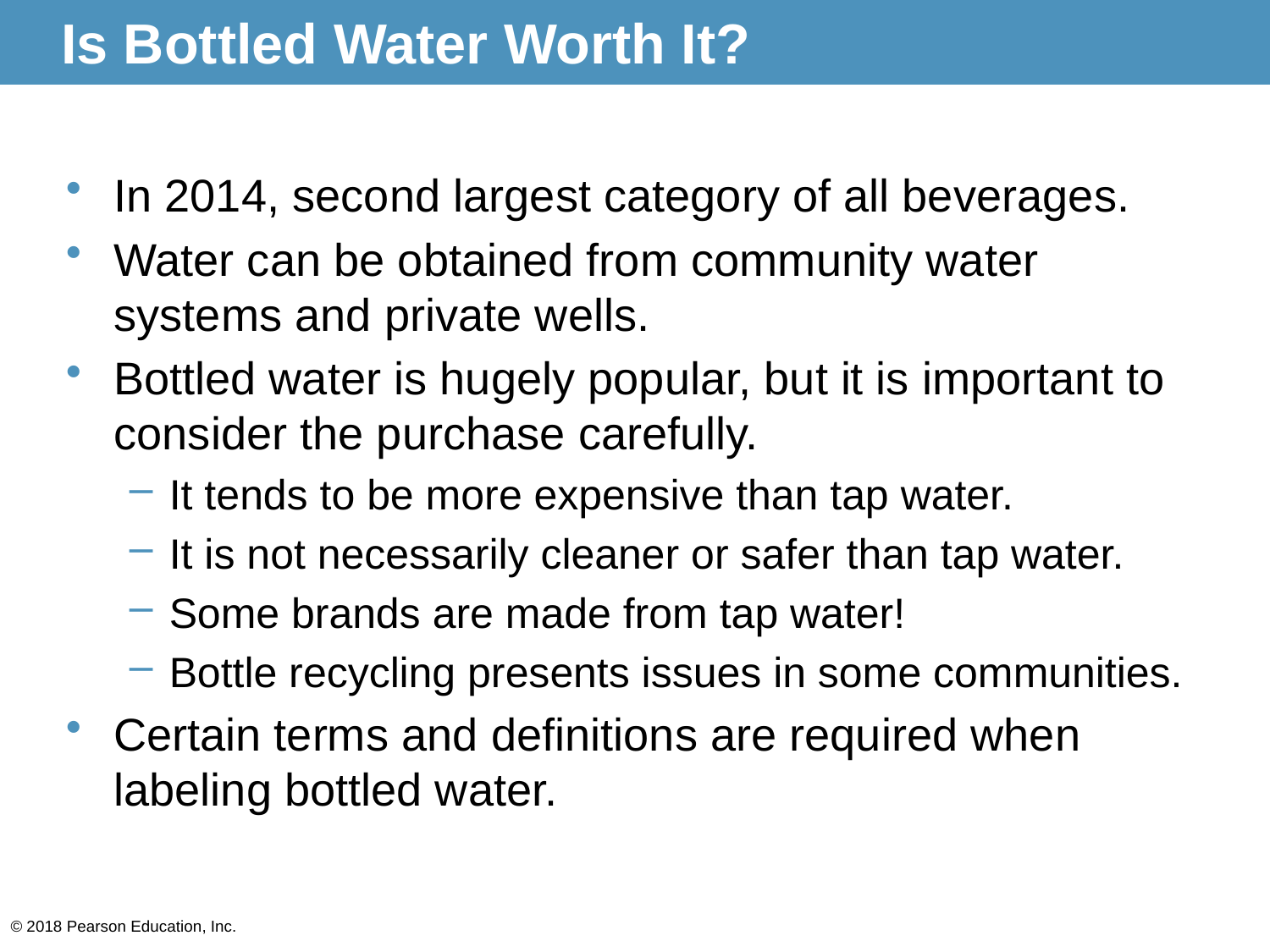

# Is Bottled Water Worth It?
In 2014, second largest category of all beverages.
Water can be obtained from community water systems and private wells.
Bottled water is hugely popular, but it is important to consider the purchase carefully.
It tends to be more expensive than tap water.
It is not necessarily cleaner or safer than tap water.
Some brands are made from tap water!
Bottle recycling presents issues in some communities.
Certain terms and definitions are required when labeling bottled water.